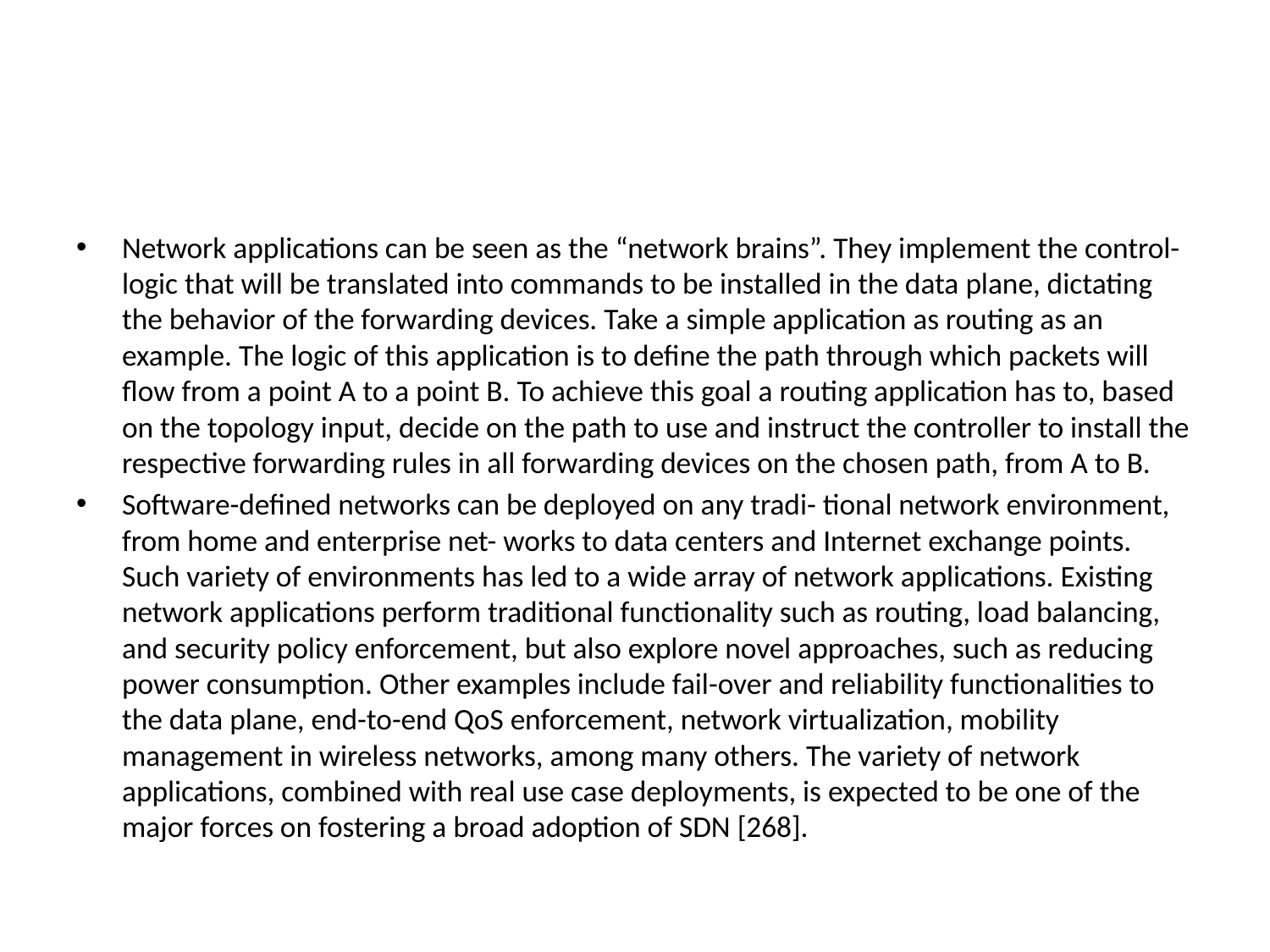

#
Network applications can be seen as the “network brains”. They implement the control-logic that will be translated into commands to be installed in the data plane, dictating the behavior of the forwarding devices. Take a simple application as routing as an example. The logic of this application is to define the path through which packets will flow from a point A to a point B. To achieve this goal a routing application has to, based on the topology input, decide on the path to use and instruct the controller to install the respective forwarding rules in all forwarding devices on the chosen path, from A to B.
Software-defined networks can be deployed on any tradi- tional network environment, from home and enterprise net- works to data centers and Internet exchange points. Such variety of environments has led to a wide array of network applications. Existing network applications perform traditional functionality such as routing, load balancing, and security policy enforcement, but also explore novel approaches, such as reducing power consumption. Other examples include fail-over and reliability functionalities to the data plane, end-to-end QoS enforcement, network virtualization, mobility management in wireless networks, among many others. The variety of network applications, combined with real use case deployments, is expected to be one of the major forces on fostering a broad adoption of SDN [268].